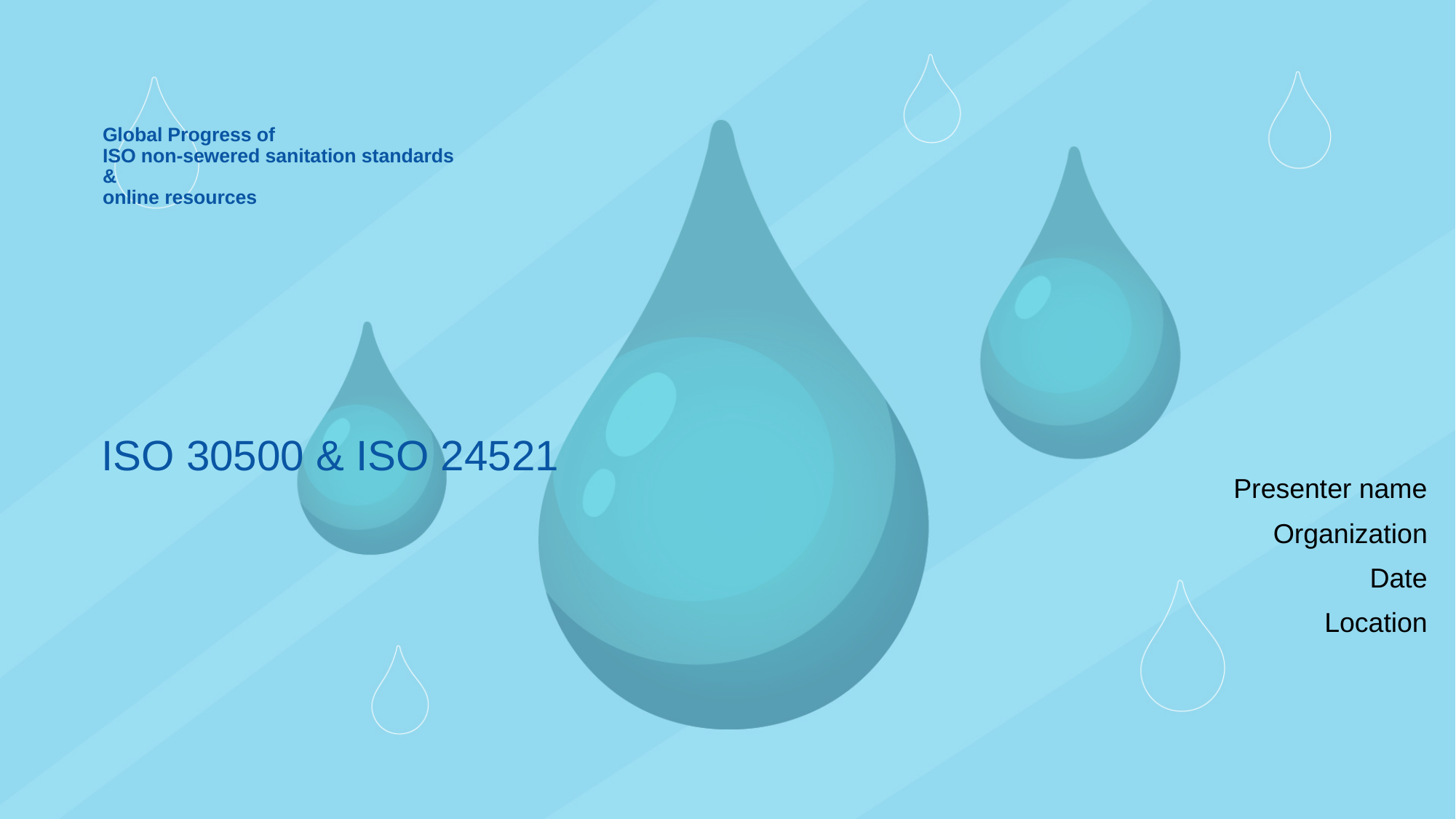

# Global Progress of ISO non-sewered sanitation standards & online resources
ISO 30500 & ISO 24521

Presenter name
Organization
Date
Location